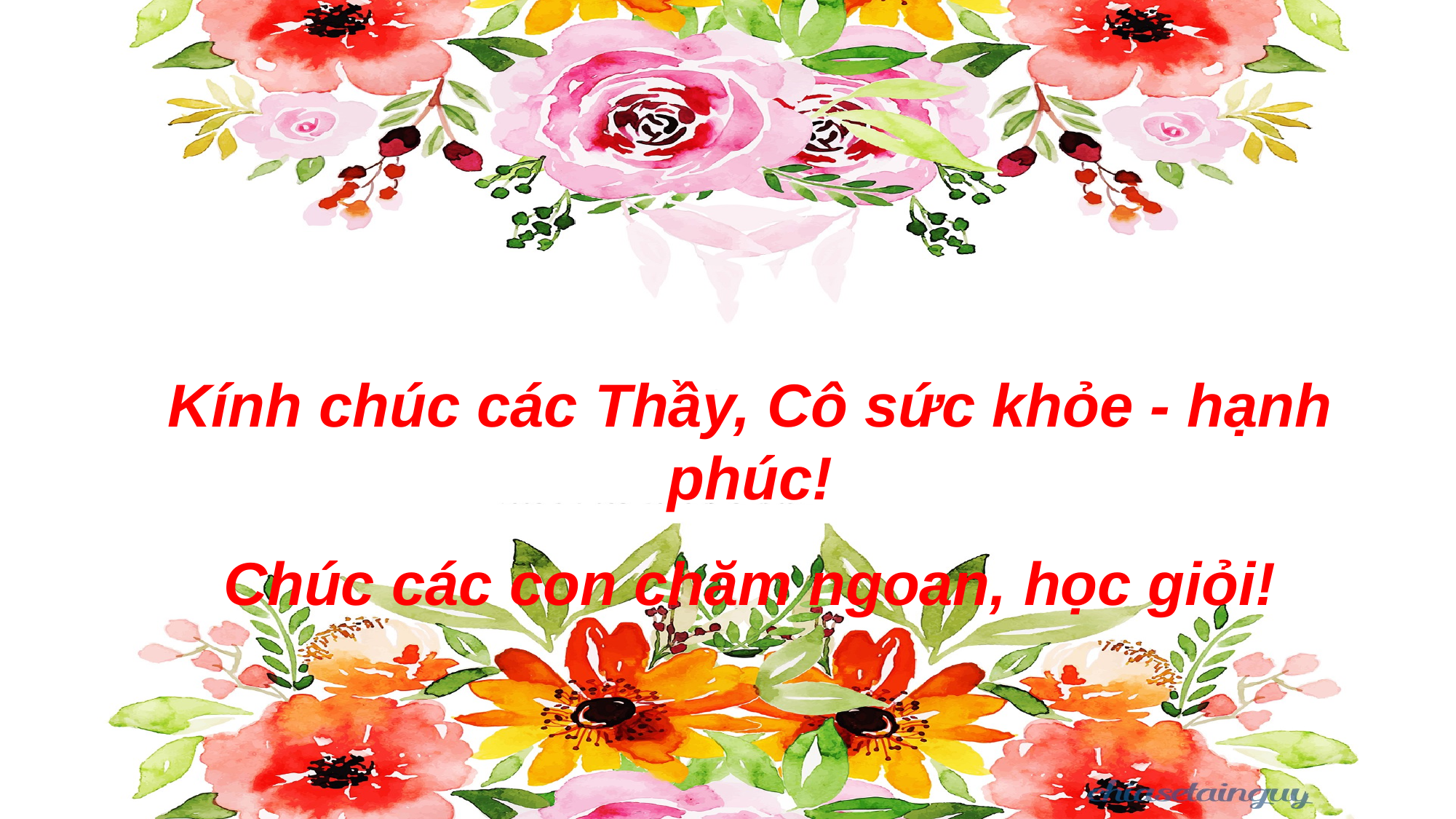

Kính chúc các Thầy, Cô sức khỏe - hạnh phúc!

Chúc các con chăm ngoan, học giỏi!